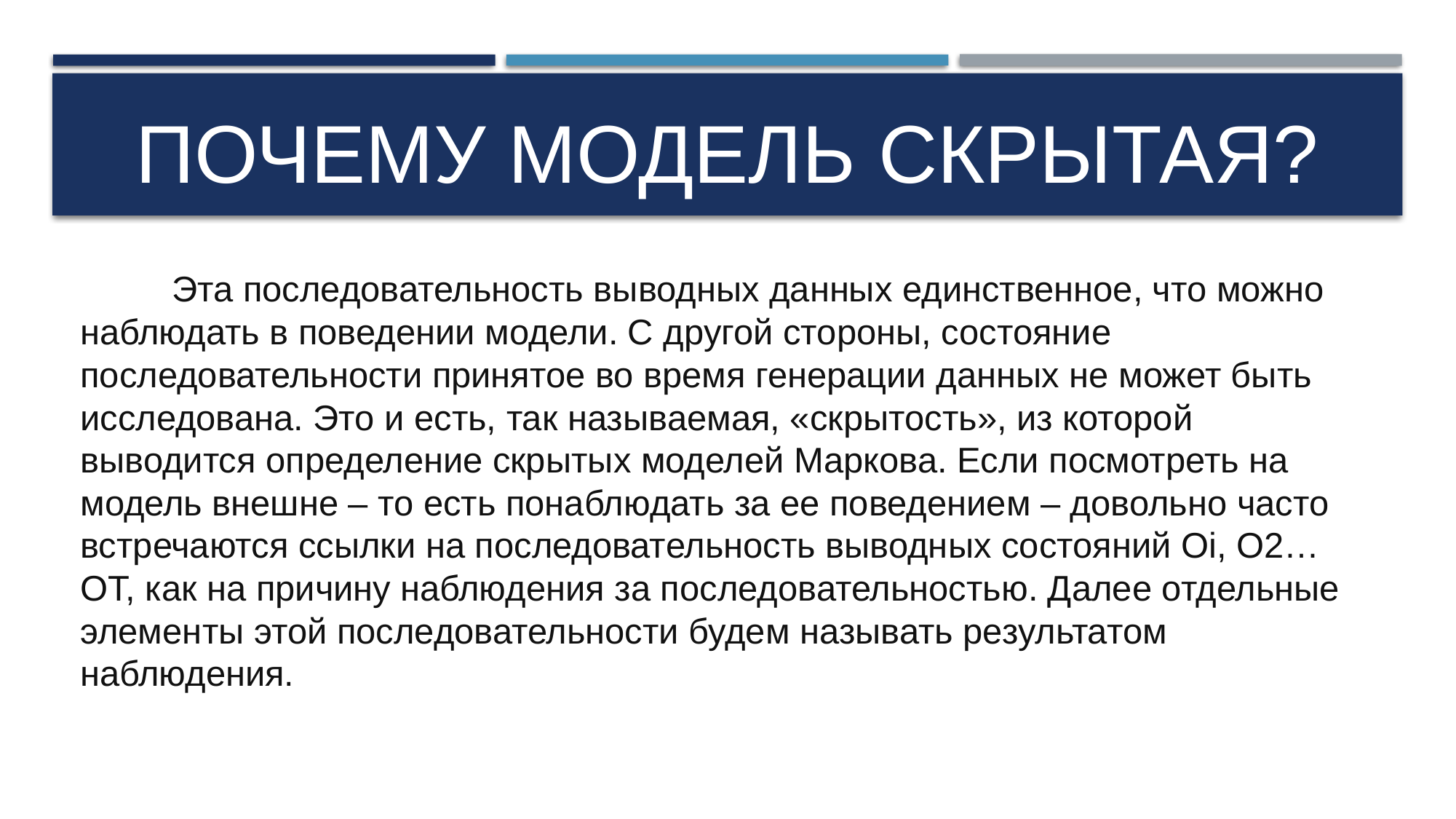

# Почему модель скрытая?
	Эта последовательность выводных данных единственное, что можно наблюдать в поведении модели. С другой стороны, состояние последовательности принятое во время генерации данных не может быть исследована. Это и есть, так называемая, «скрытость», из которой выводится определение скрытых моделей Маркова. Если посмотреть на модель внешне – то есть понаблюдать за ее поведением – довольно часто встречаются ссылки на последовательность выводных состояний Oi, O2… OT, как на причину наблюдения за последовательностью. Далее отдельные элементы этой последовательности будем называть результатом наблюдения.